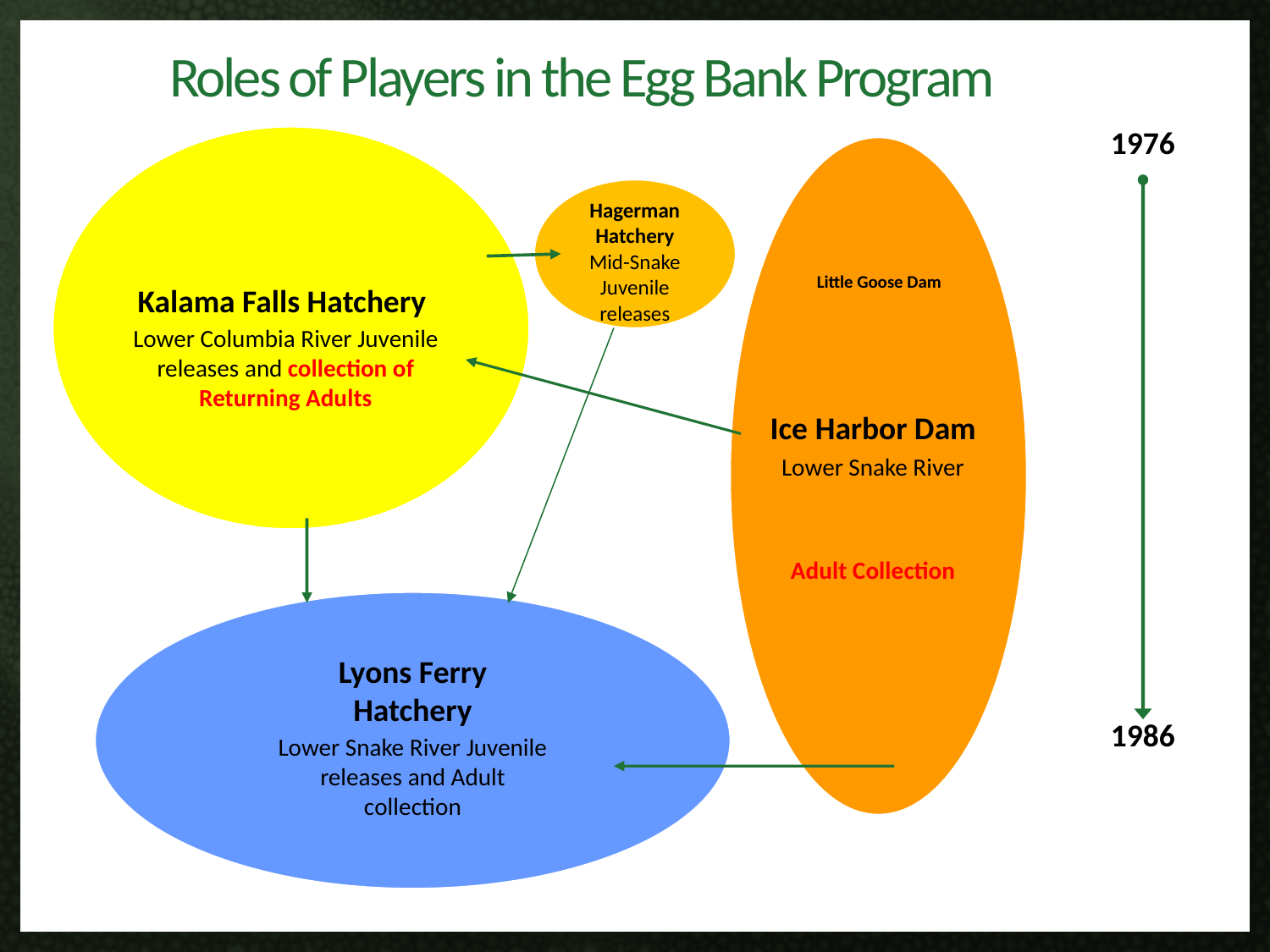

# Roles of Players in the Egg Bank Program
1976

Hagerman Hatchery
Mid-Snake Juvenile
releases

Little Goose Dam
Kalama Falls Hatchery
Lower Columbia River Juvenile releases and collection of Returning Adults

Ice Harbor Dam
Lower Snake River

Adult Collection

Lyons Ferry Hatchery
Lower Snake River Juvenile releases and Adult collection

1986